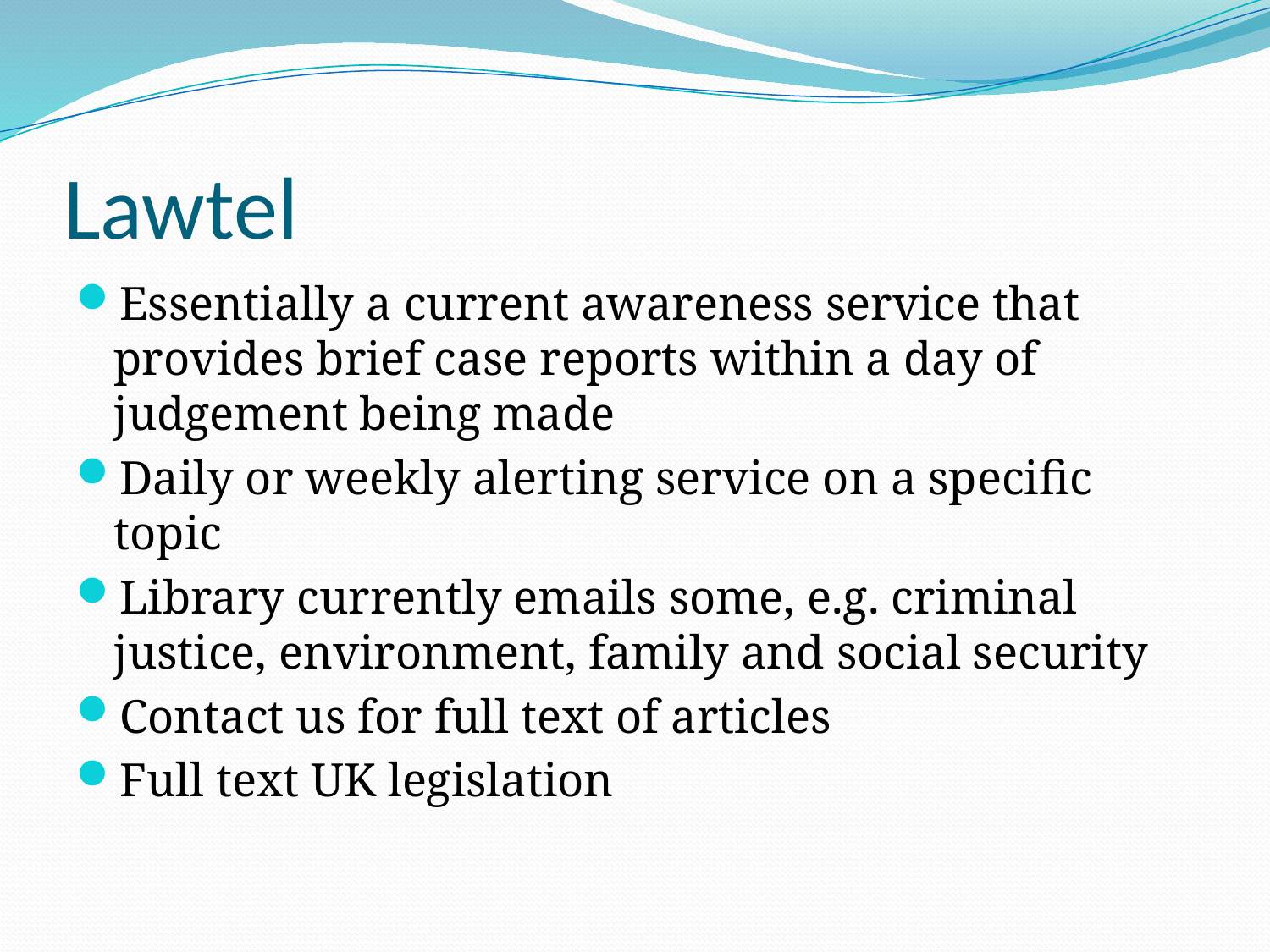

# Lawtel
Essentially a current awareness service that provides brief case reports within a day of judgement being made
Daily or weekly alerting service on a specific topic
Library currently emails some, e.g. criminal justice, environment, family and social security
Contact us for full text of articles
Full text UK legislation